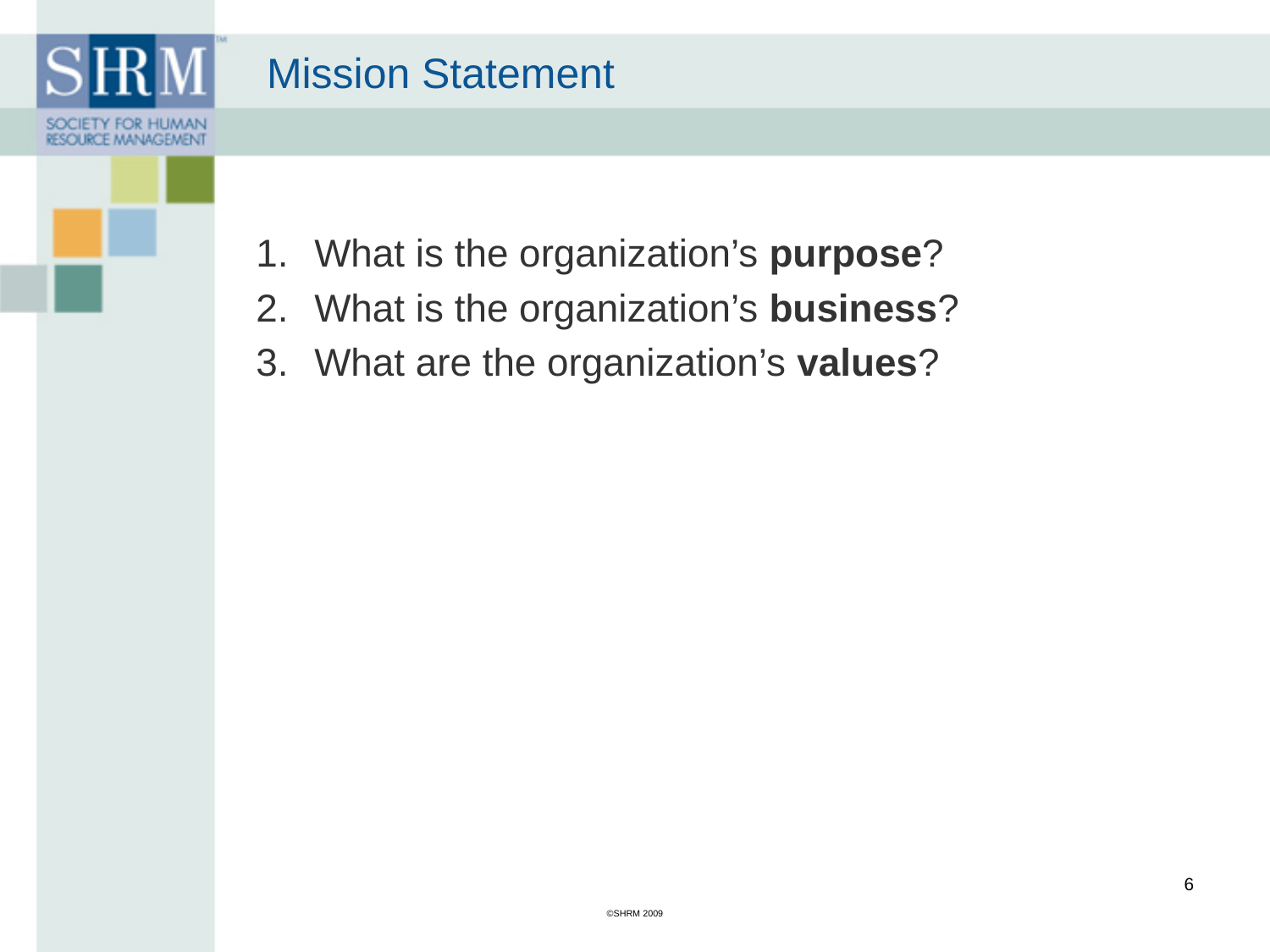

# Mission Statement
What is the organization’s purpose?
What is the organization’s business?
What are the organization’s values?

6
©SHRM 2009